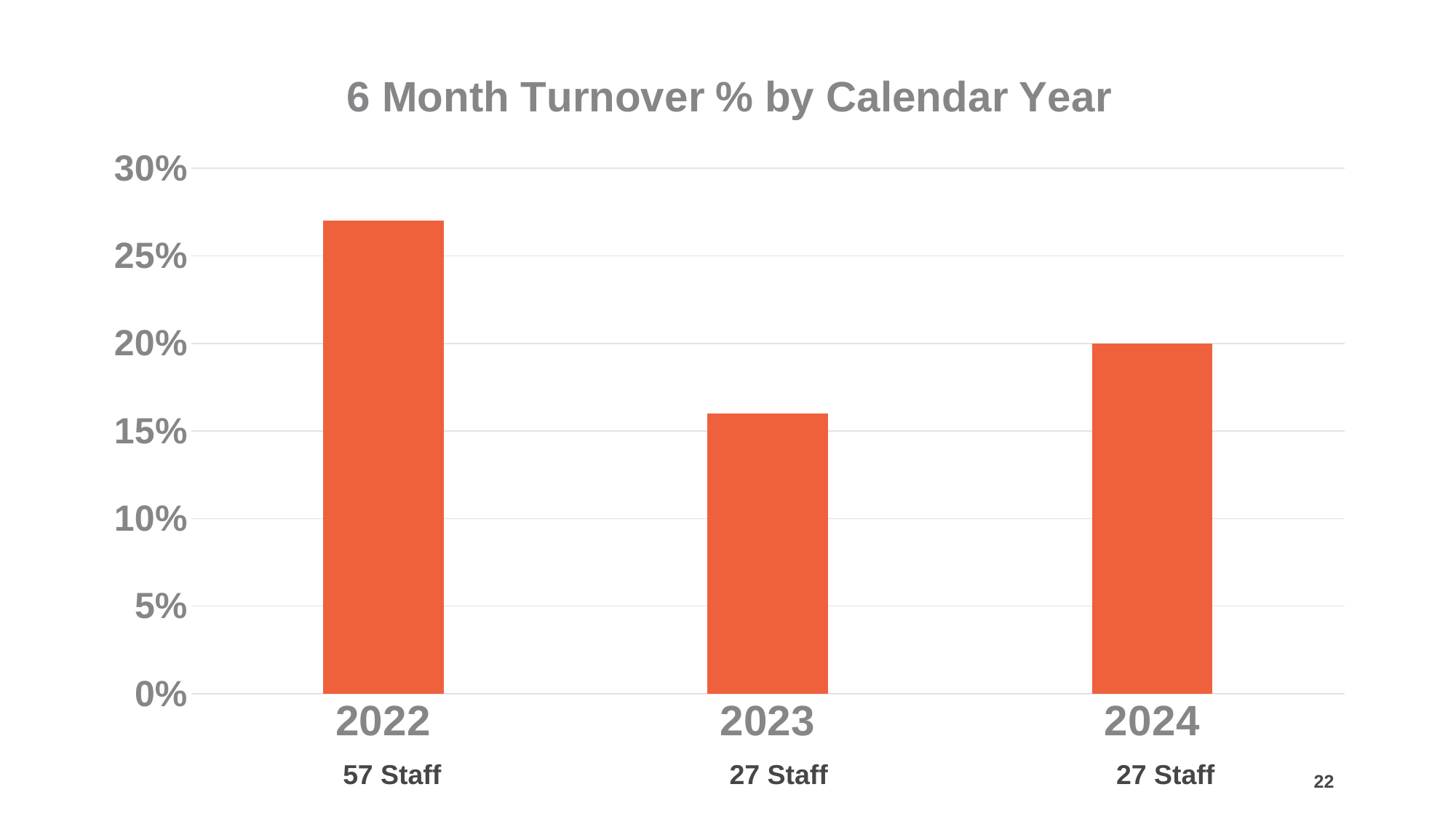

### Chart: 6 Month Turnover % by Calendar Year

| Category | % 6 Month Turnover |
|---|---|
| 2022 | 0.27 |
| 2023 | 0.16 |
| 2024 | 0.2 |
57 Staff
27 Staff
27 Staff
22